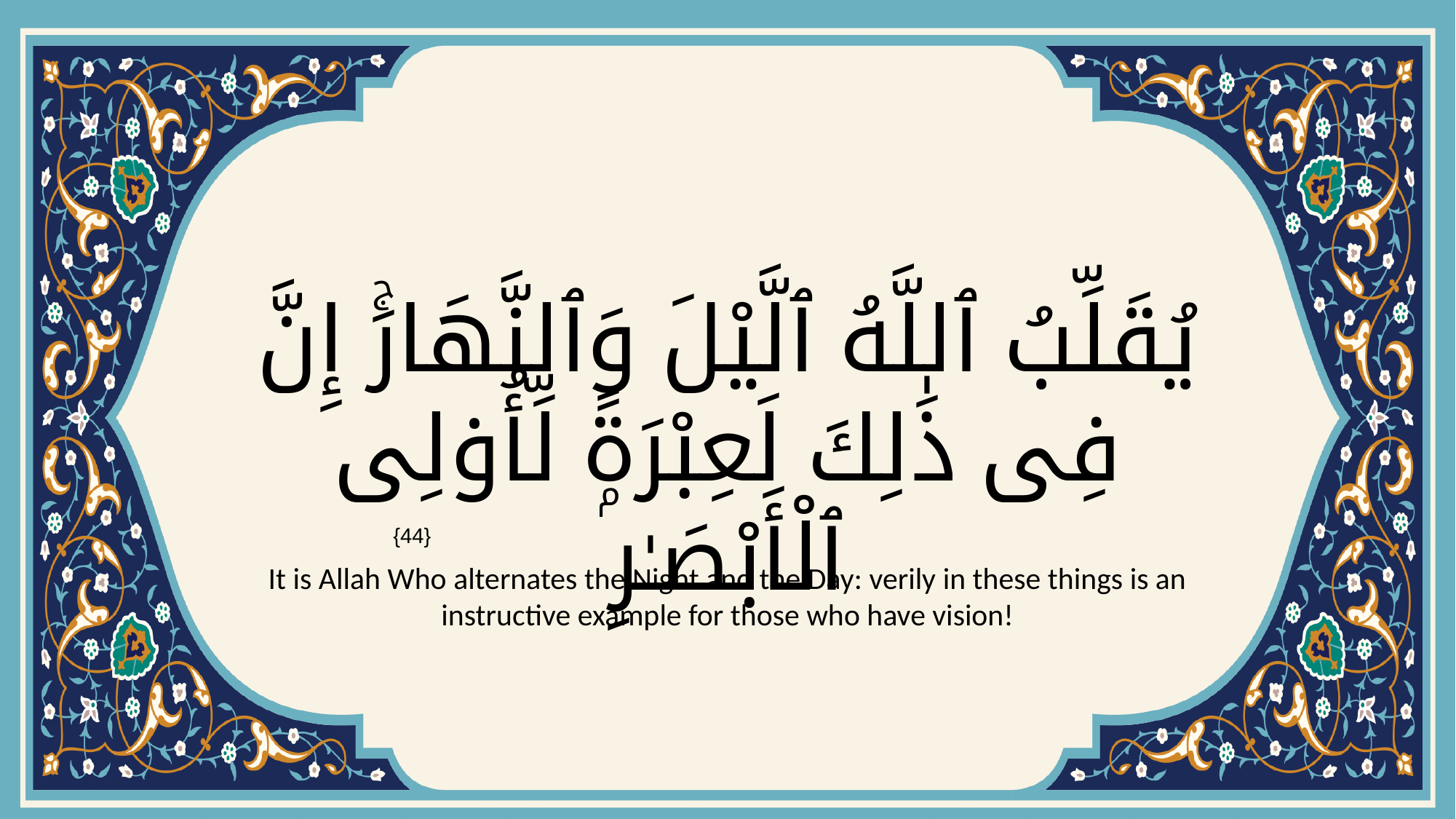

# يُقَلِّبُ ٱللَّهُ ٱلَّيْلَ وَٱلنَّهَارَۚ إِنَّ فِى ذَٰلِكَ لَعِبْرَةًۭ لِّأُو۟لِى ٱلْأَبْصَـٰرِ
{44}
It is Allah Who alternates the Night and the Day: verily in these things is an instructive example for those who have vision!